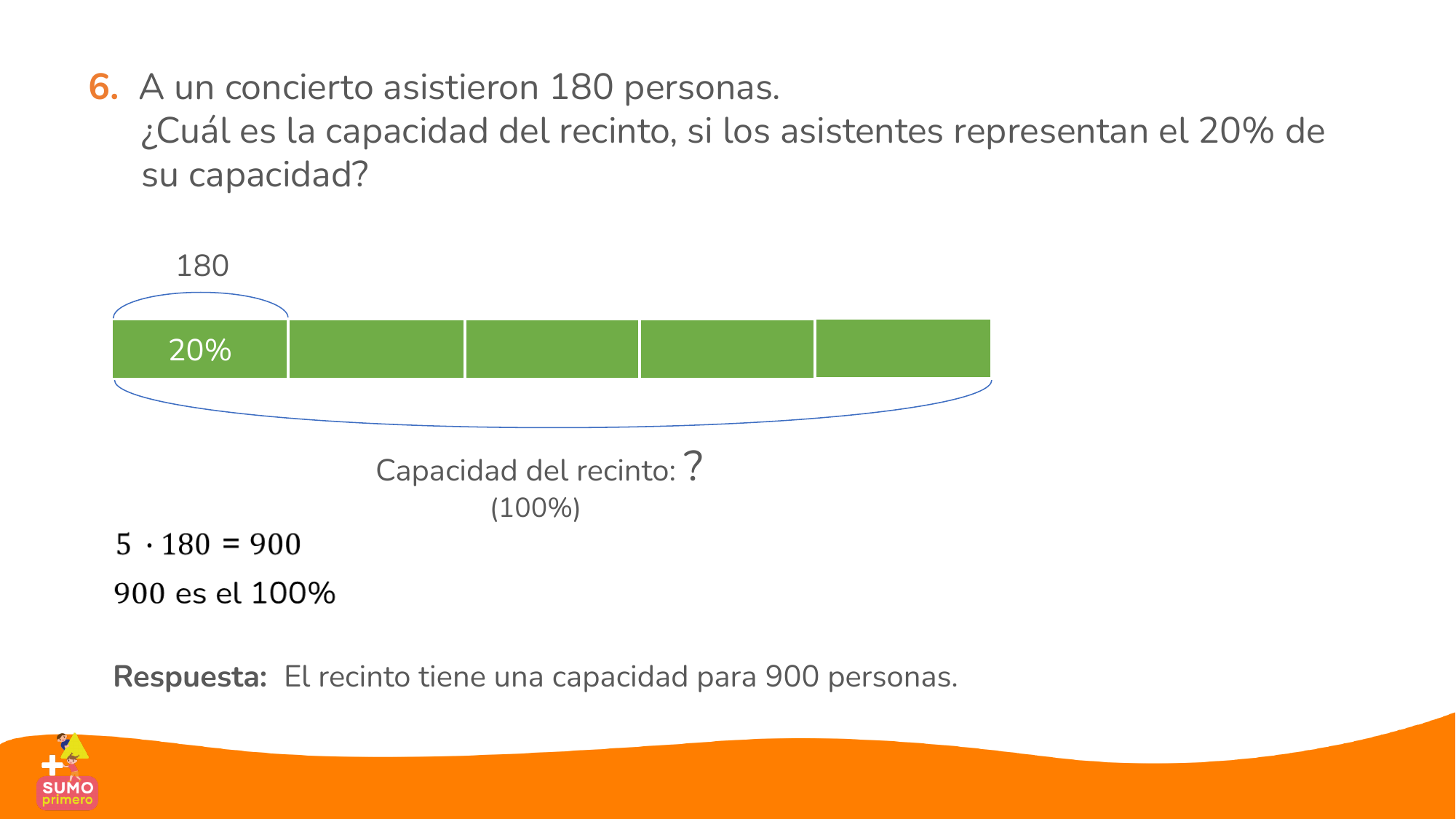

6.  A un concierto asistieron 180 personas.
¿Cuál es la capacidad del recinto, si los asistentes representan el 20% de su capacidad?

180

20%

Capacidad del recinto: ?
(100%)

Respuesta:  El recinto tiene una capacidad para 900 personas.